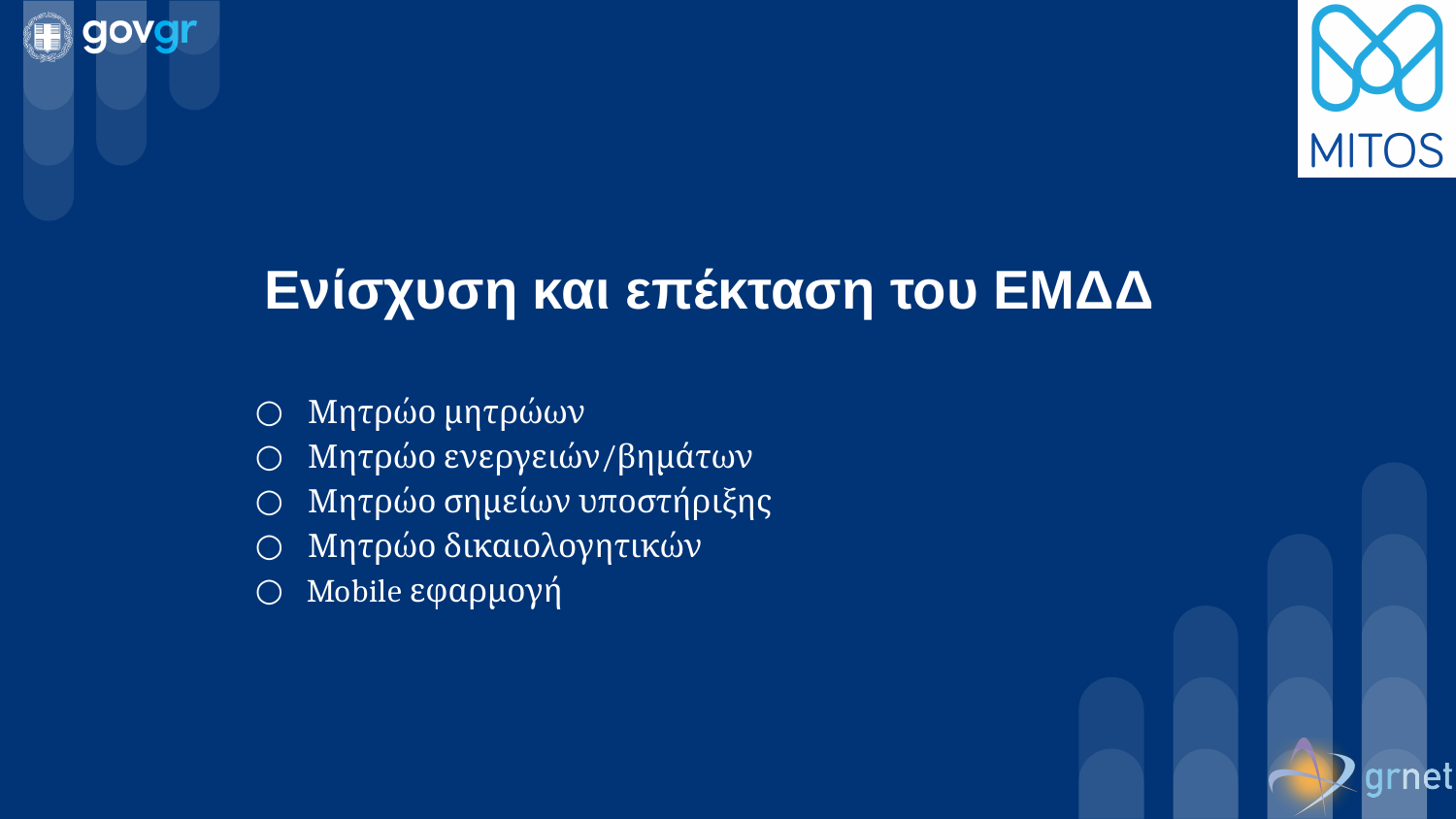

# Ενίσχυση και επέκταση του ΕΜΔΔ

Μητρώο μητρώων
Μητρώο ενεργειών/βημάτων
Μητρώο σημείων υποστήριξης
Μητρώο δικαιολογητικών
Mobile εφαρμογή